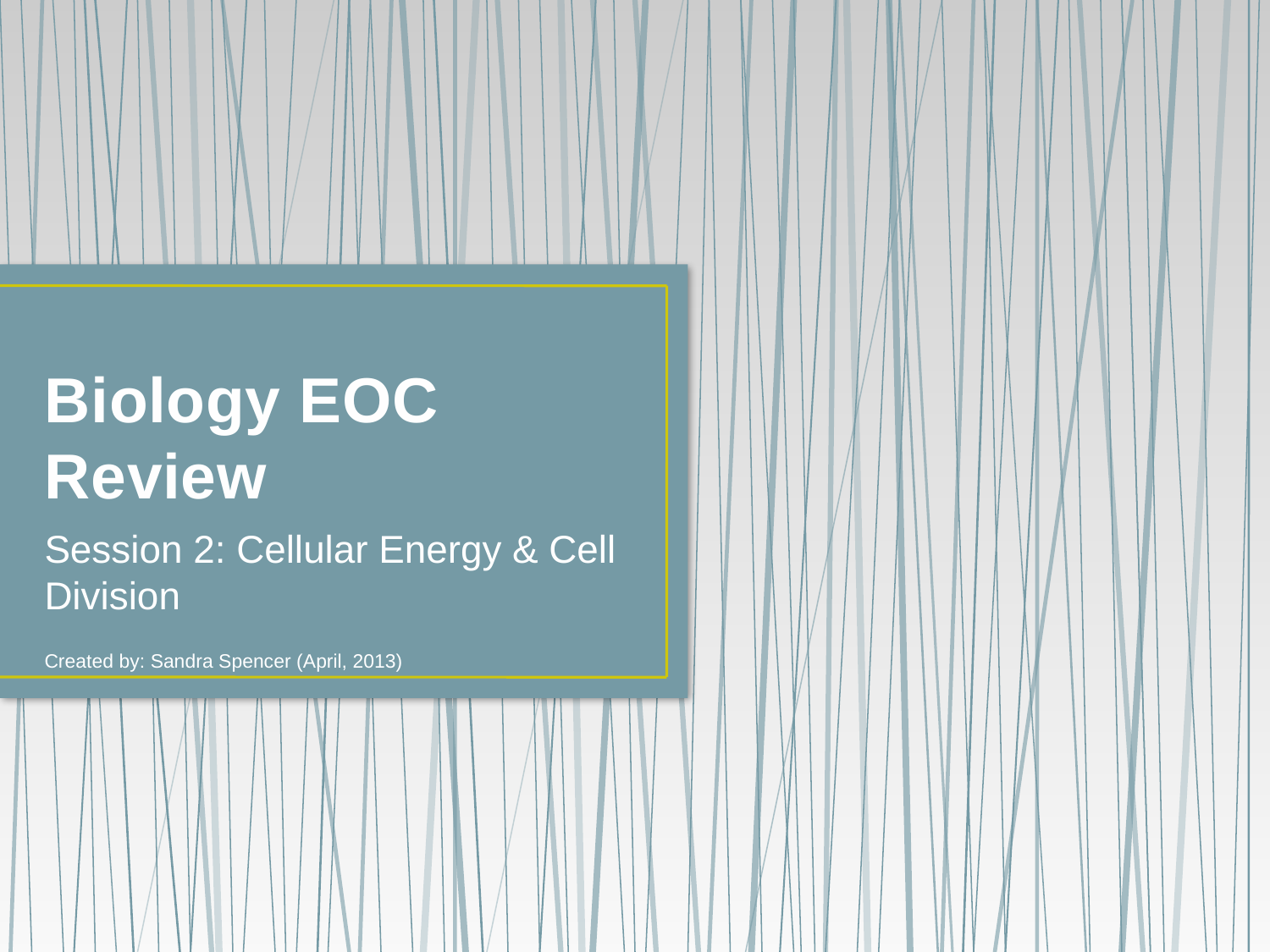

# Biology EOC Review
Session 2: Cellular Energy & Cell Division

Created by: Sandra Spencer (April, 2013)